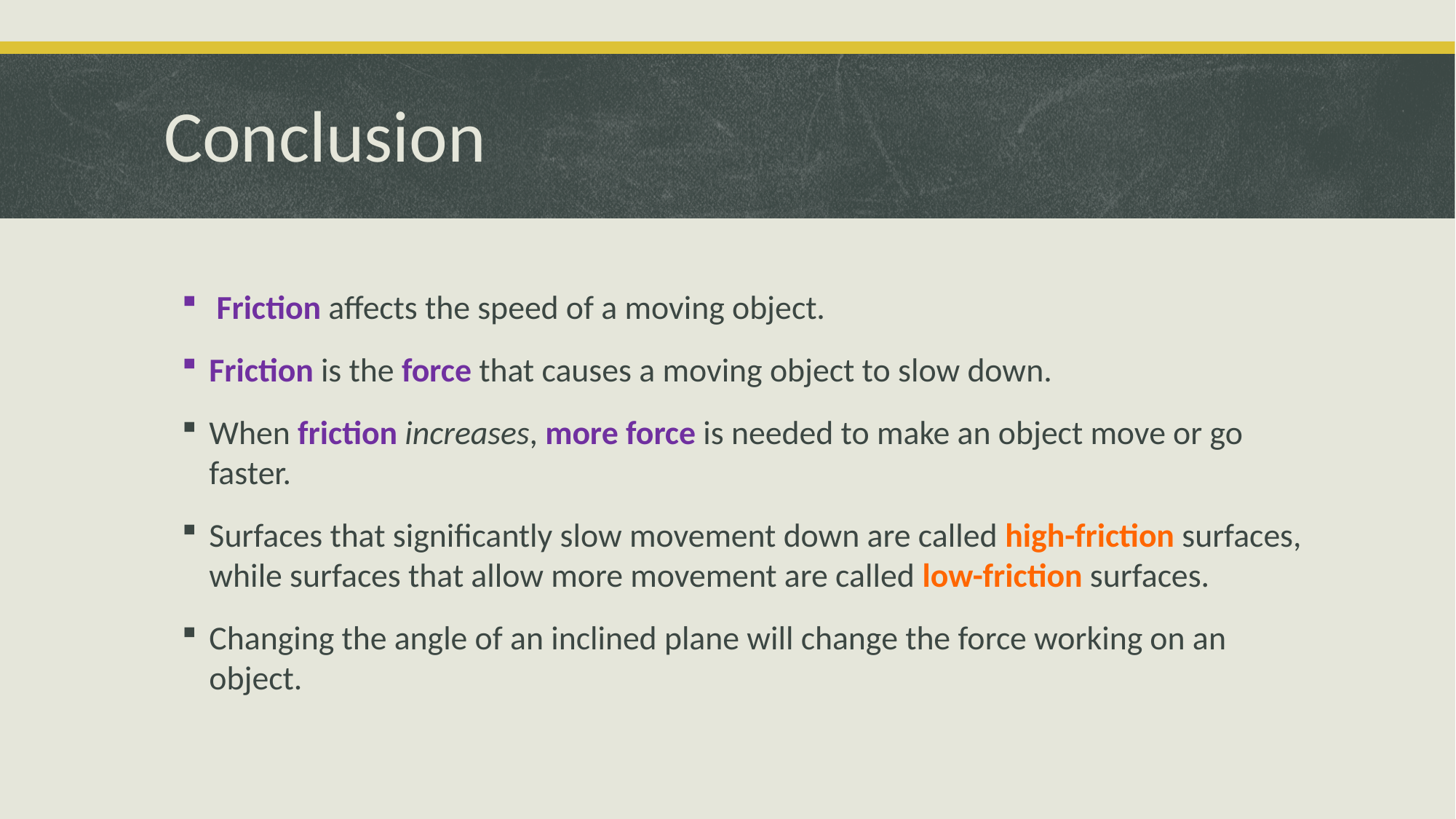

# Conclusion
 Friction affects the speed of a moving object.
Friction is the force that causes a moving object to slow down.
When friction increases, more force is needed to make an object move or go faster.
Surfaces that significantly slow movement down are called high-friction surfaces, while surfaces that allow more movement are called low-friction surfaces.
Changing the angle of an inclined plane will change the force working on an object.